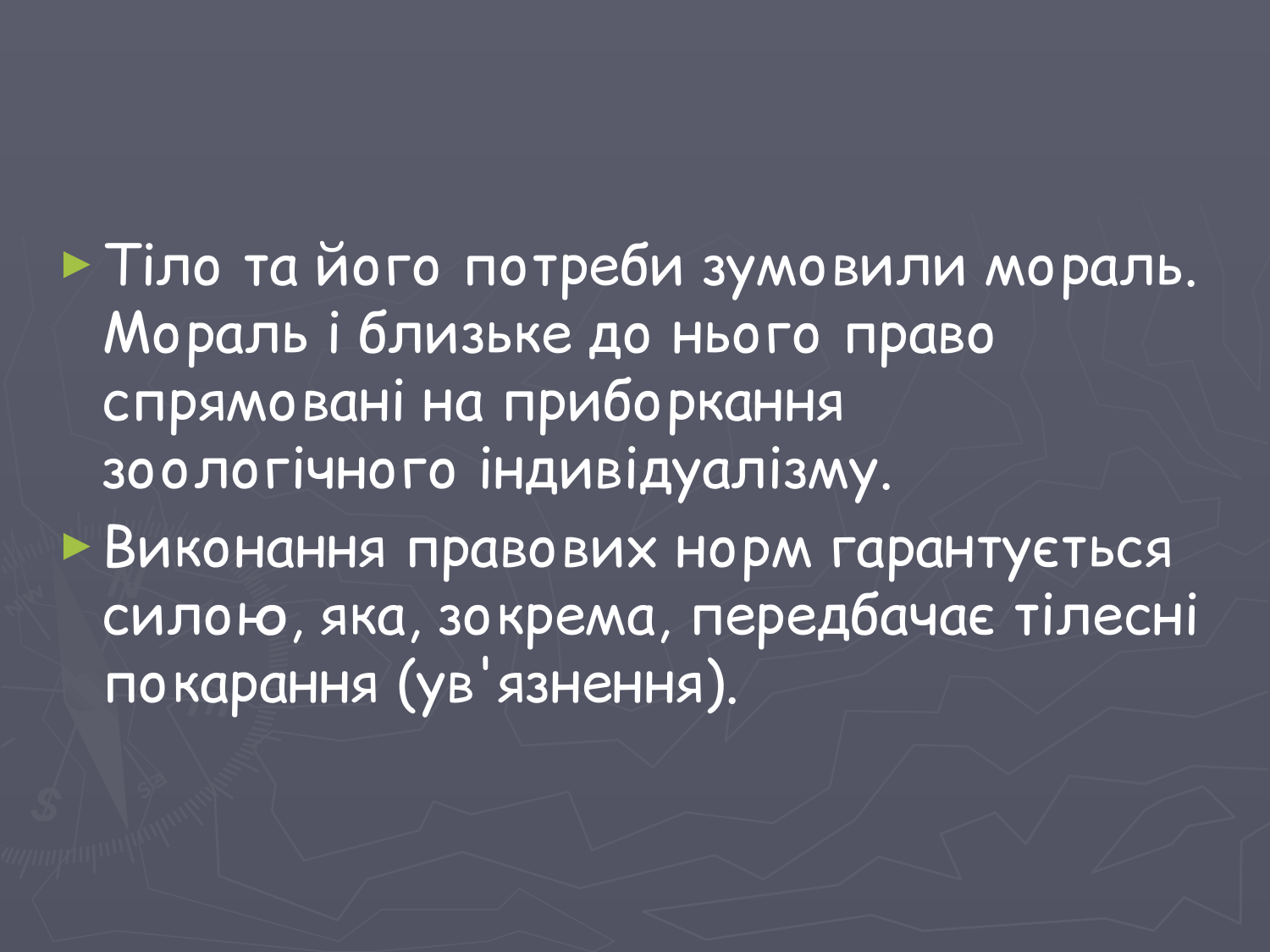

#
Тіло та його потреби зумовили мораль. Мораль і близьке до нього право спрямовані на приборкання зоологічного індивідуалізму.
Виконання правових норм гарантується силою, яка, зокрема, передбачає тілесні покарання (ув'язнення).